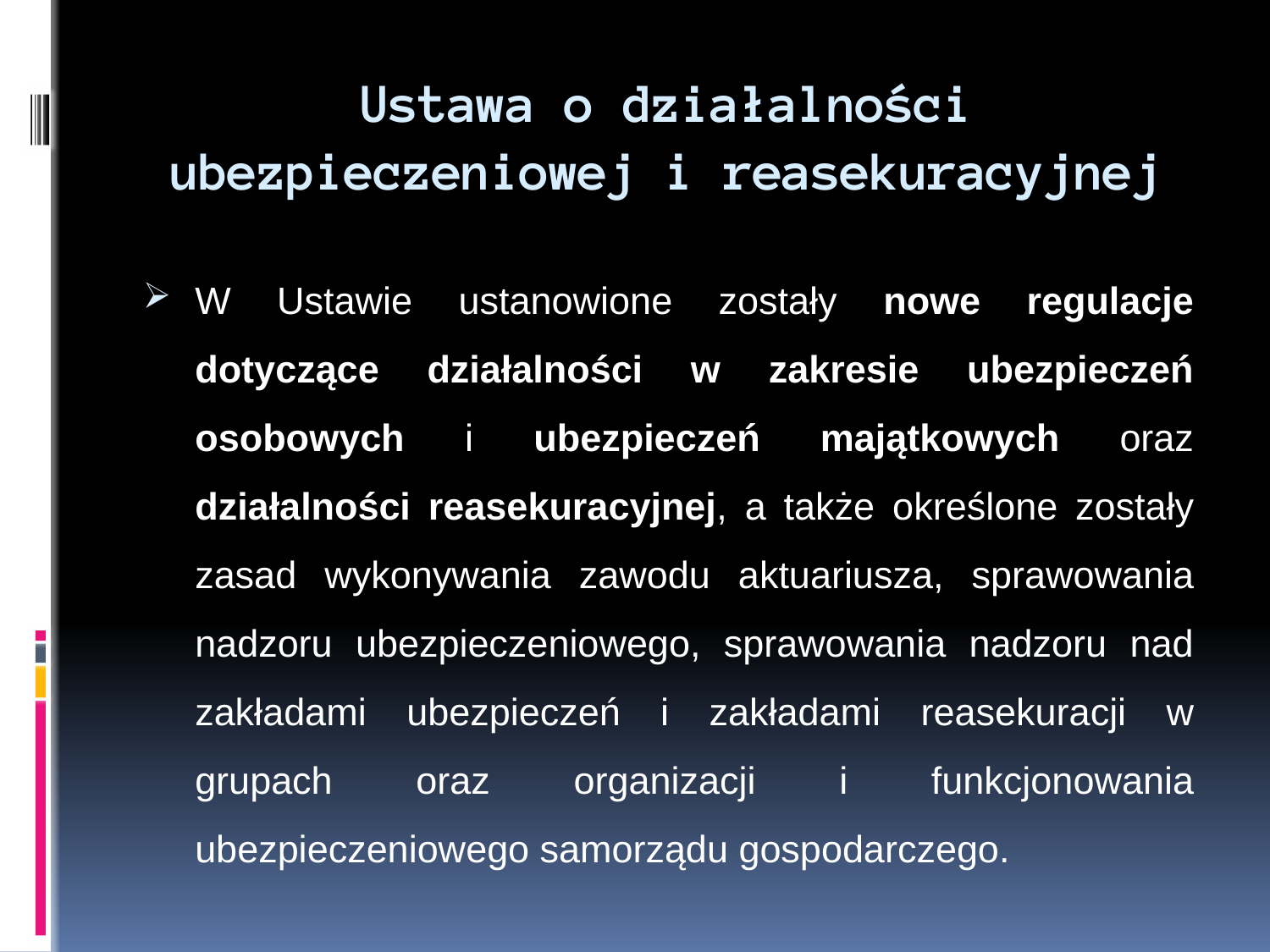

# Ustawa o działalności ubezpieczeniowej i reasekuracyjnej
W Ustawie ustanowione zostały nowe regulacje dotyczące działalności w zakresie ubezpieczeń osobowych i ubezpieczeń majątkowych oraz działalności reasekuracyjnej, a także określone zostały zasad wykonywania zawodu aktuariusza, sprawowania nadzoru ubezpieczeniowego, sprawowania nadzoru nad zakładami ubezpieczeń i zakładami reasekuracji w grupach oraz organizacji i funkcjonowania ubezpieczeniowego samorządu gospodarczego.